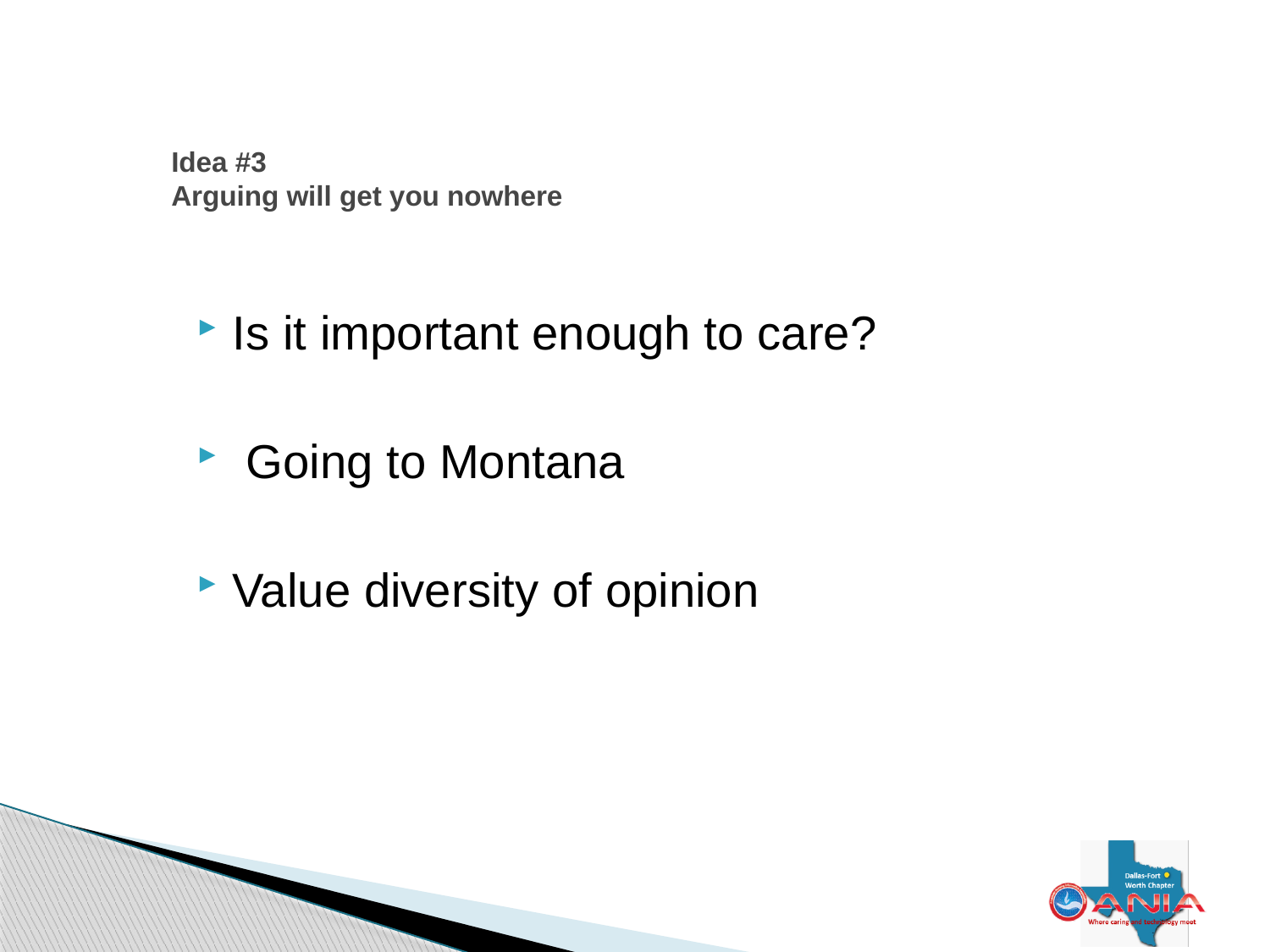

# Idea #3 Arguing will get you nowhere
Is it important enough to care?

 Going to Montana

Value diversity of opinion